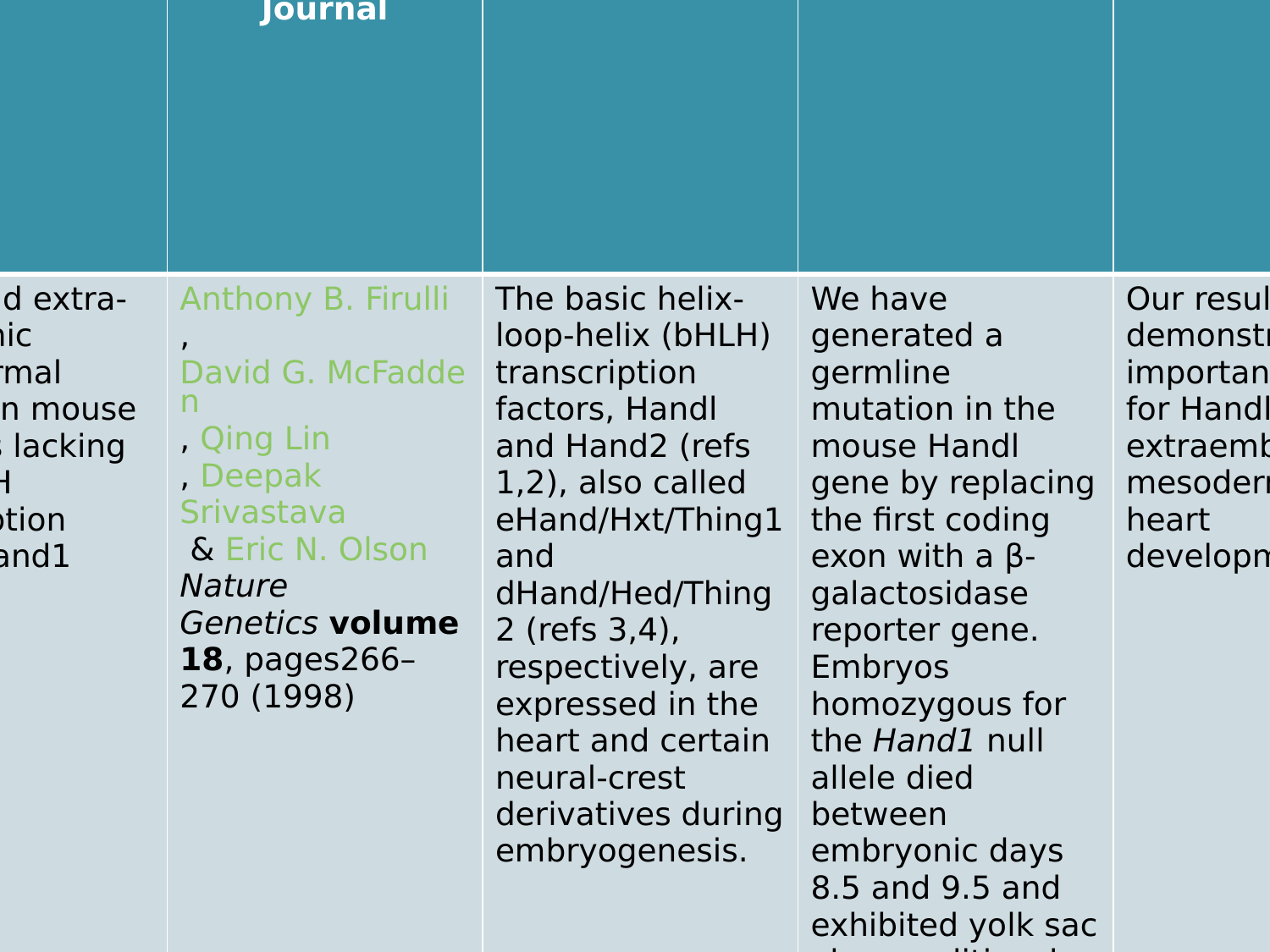

| Title | Author / Journal | Material | Result | Conclusion |
| --- | --- | --- | --- | --- |
| Heart and extra-embryonic mesodermal defects in mouse embryos lacking the bHLH transcription factor Hand1 | Anthony B. Firulli , David G. McFadden , Qing Lin , Deepak Srivastava  & Eric N. Olson Nature Genetics volume18, pages266–270 (1998) | The basic helix-loop-helix (bHLH) transcription factors, Handl and Hand2 (refs 1,2), also called eHand/Hxt/Thing1 and dHand/Hed/Thing2 (refs 3,4), respectively, are expressed in the heart and certain neural-crest derivatives during embryogenesis. | We have generated a germline mutation in the mouse Handl gene by replacing the first coding exon with a β-galactosidase reporter gene. Embryos homozygous for the Hand1 null allele died between embryonic days 8.5 and 9.5 and exhibited yolk sac abnormalities due to a deficiency in extraembryonic mesoderm. Heart development was also perturbed and did not progress beyond the cardiac-looping stage. | Our results demonstrate important roles for Handl in extraembryonic mesodermal and heart development. |
#